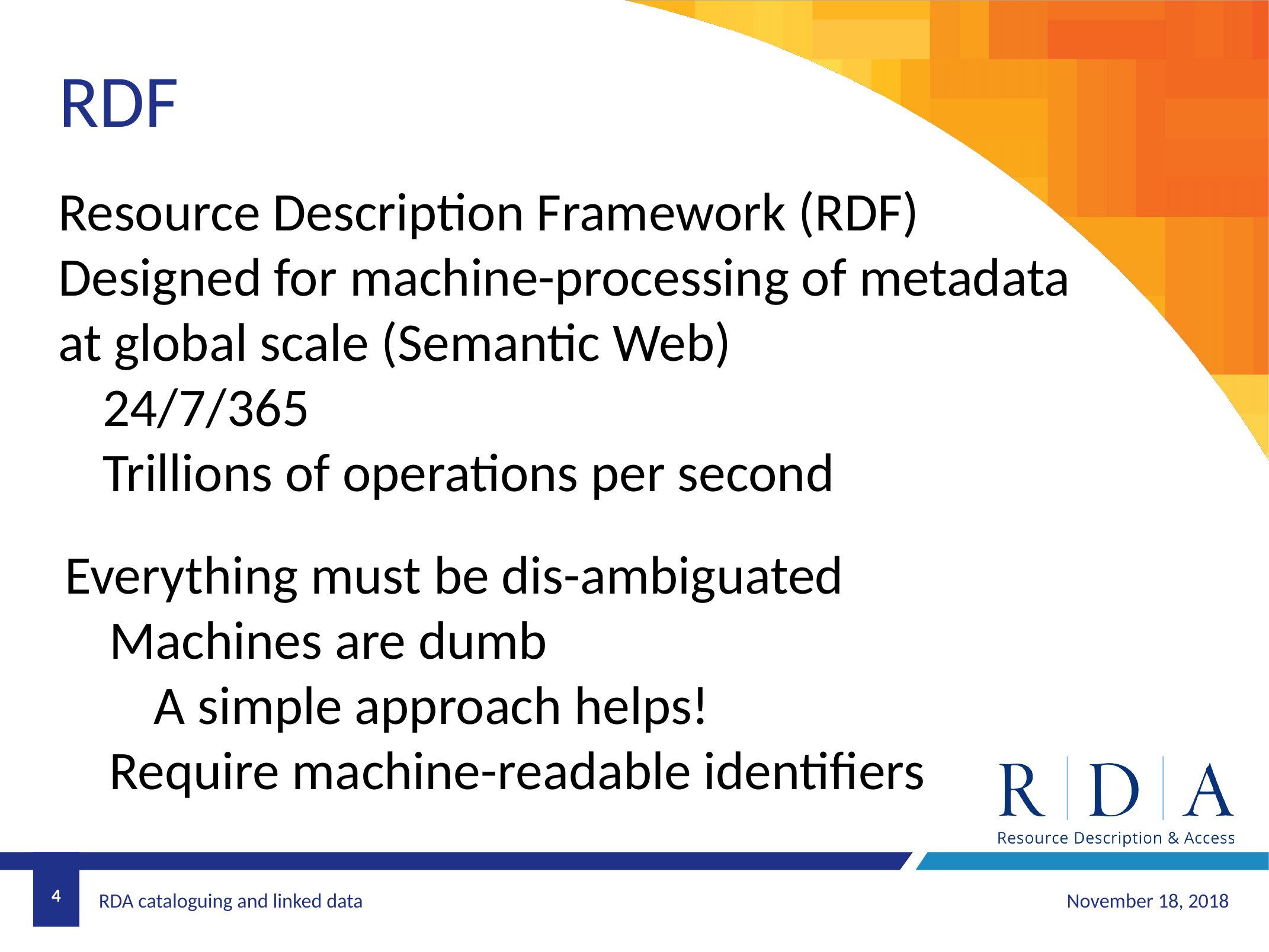

RDF
Resource Description Framework (RDF)
Designed for machine-processing of metadata at global scale (Semantic Web)
24/7/365
Trillions of operations per second
Everything must be dis-ambiguated
Machines are dumb
A simple approach helps!
Require machine-readable identifiers
4
November 18, 2018